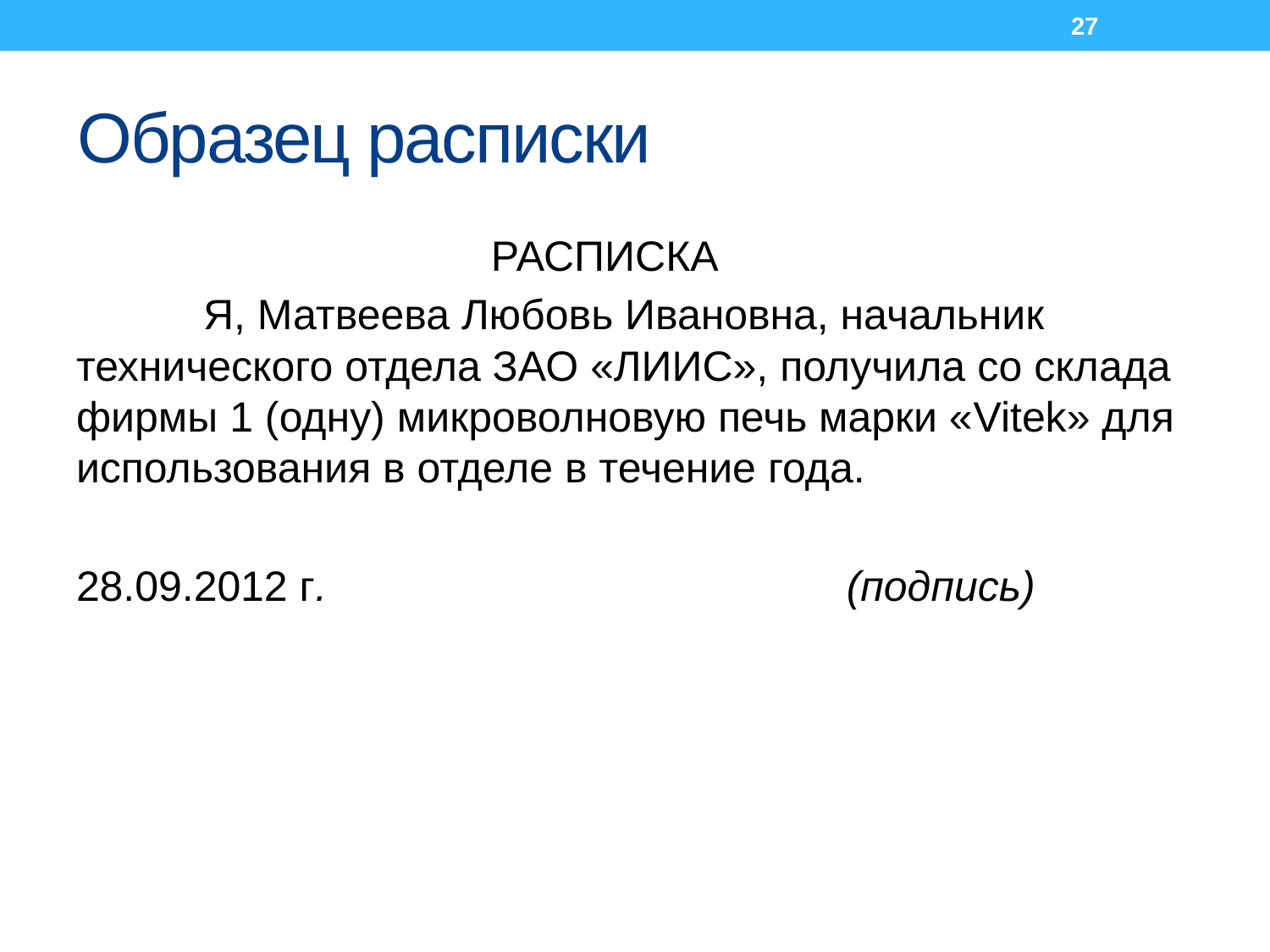

27
# Образец расписки
                                   РАСПИСКА
	Я, Матвеева Любовь Ивановна, начальник технического отдела ЗАО «ЛИИС», получила со склада фирмы 1 (одну) микроволновую печь марки «Vitek» для использования в отделе в течение года.

28.09.2012 г.                                            (подпись)